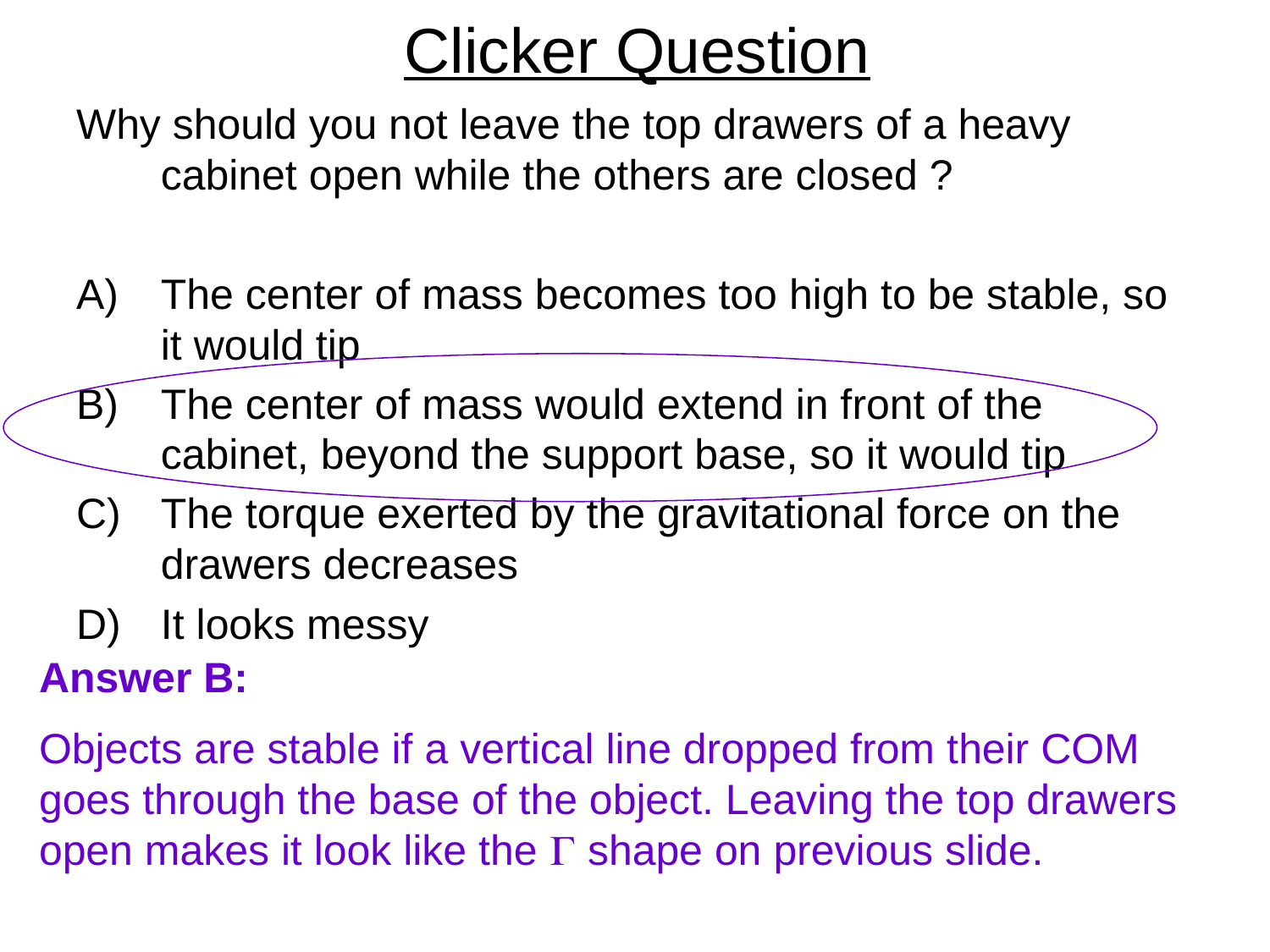

# Clicker Question
Why should you not leave the top drawers of a heavy cabinet open while the others are closed ?

The center of mass becomes too high to be stable, so it would tip
The center of mass would extend in front of the cabinet, beyond the support base, so it would tip
The torque exerted by the gravitational force on the drawers decreases
It looks messy

Answer B:
Objects are stable if a vertical line dropped from their COM goes through the base of the object. Leaving the top drawers open makes it look like the Γ shape on previous slide.